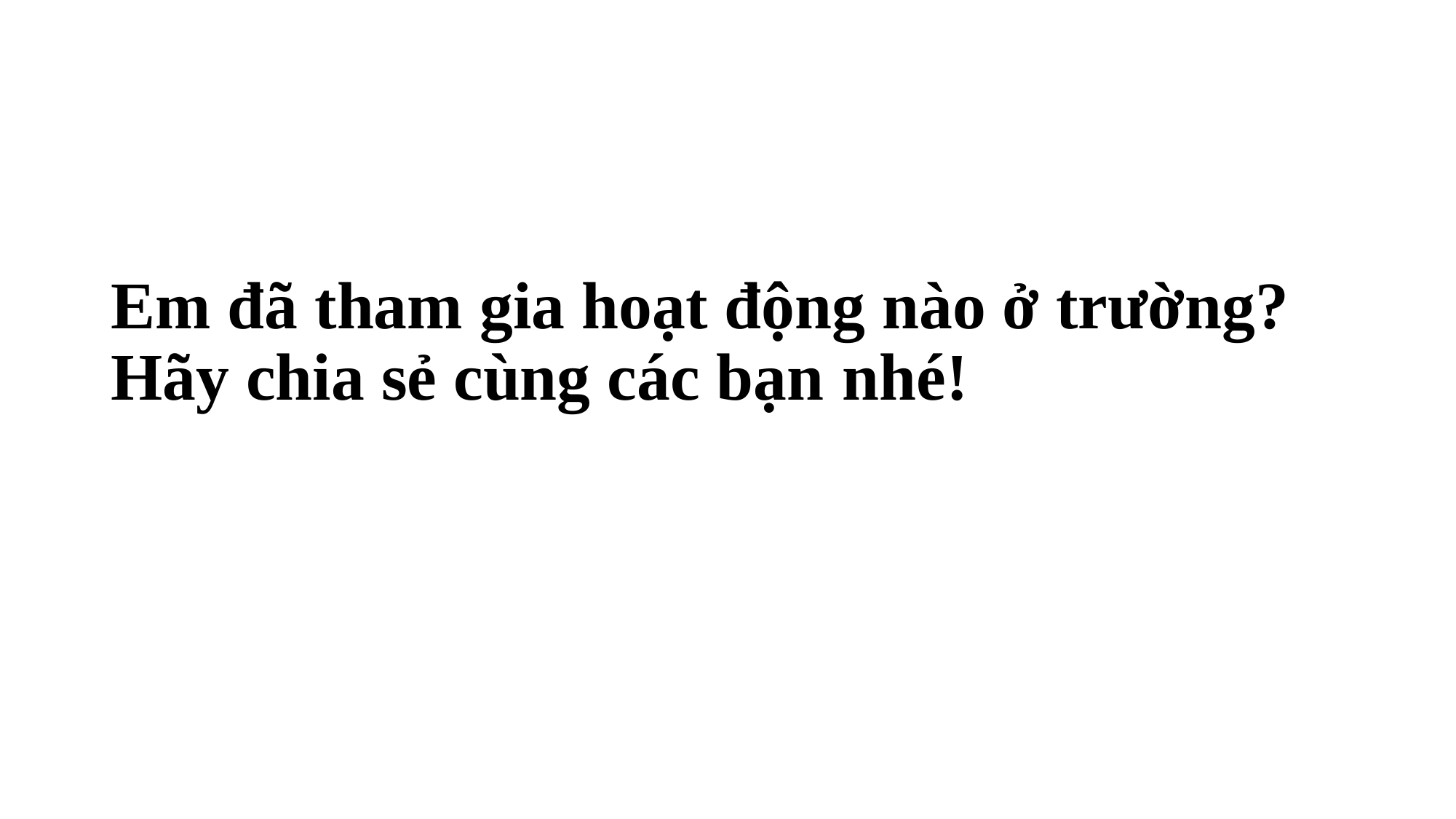

# Em đã tham gia hoạt động nào ở trường? Hãy chia sẻ cùng các bạn nhé!